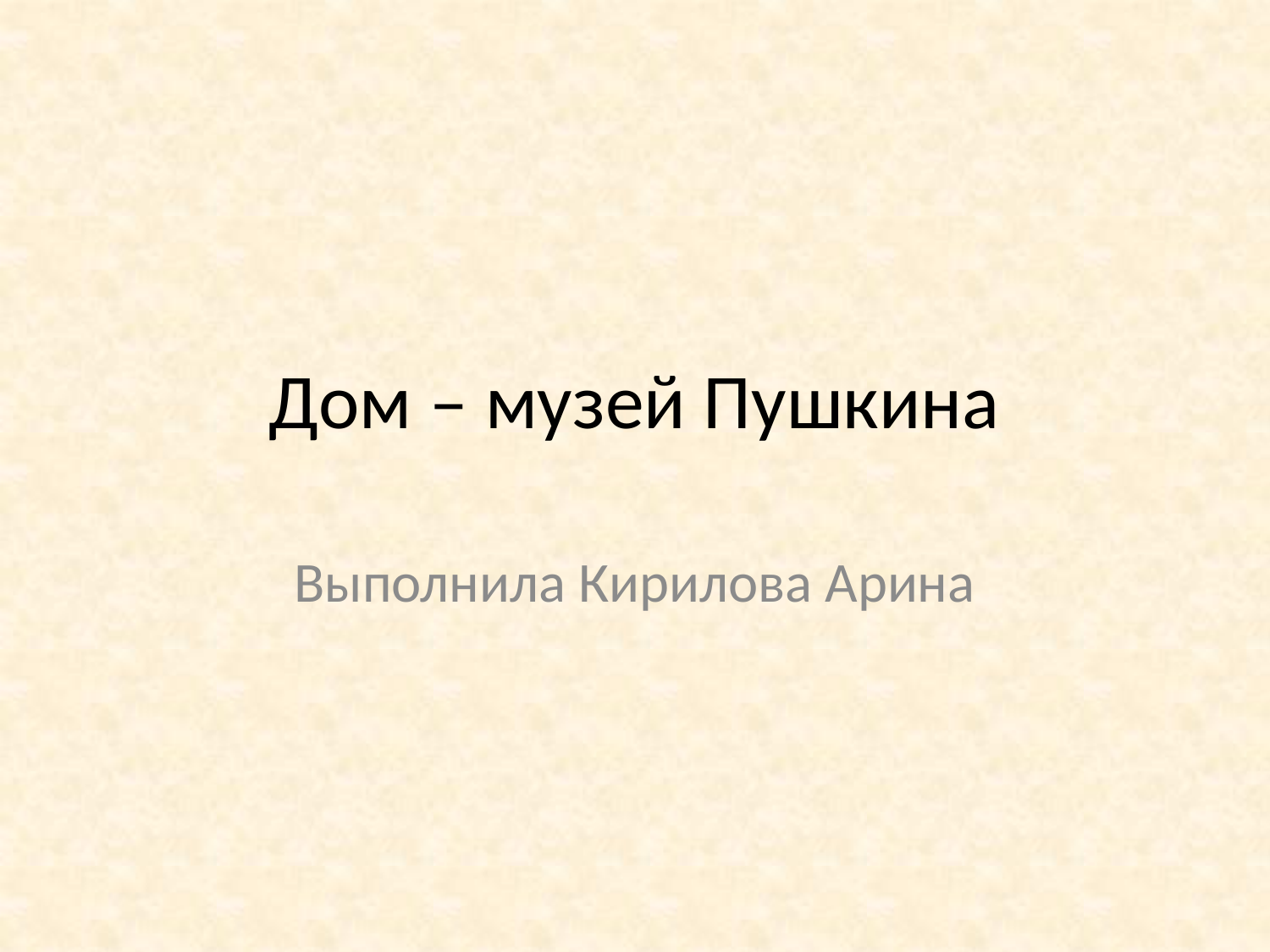

# Дом – музей Пушкина
Выполнила Кирилова Арина